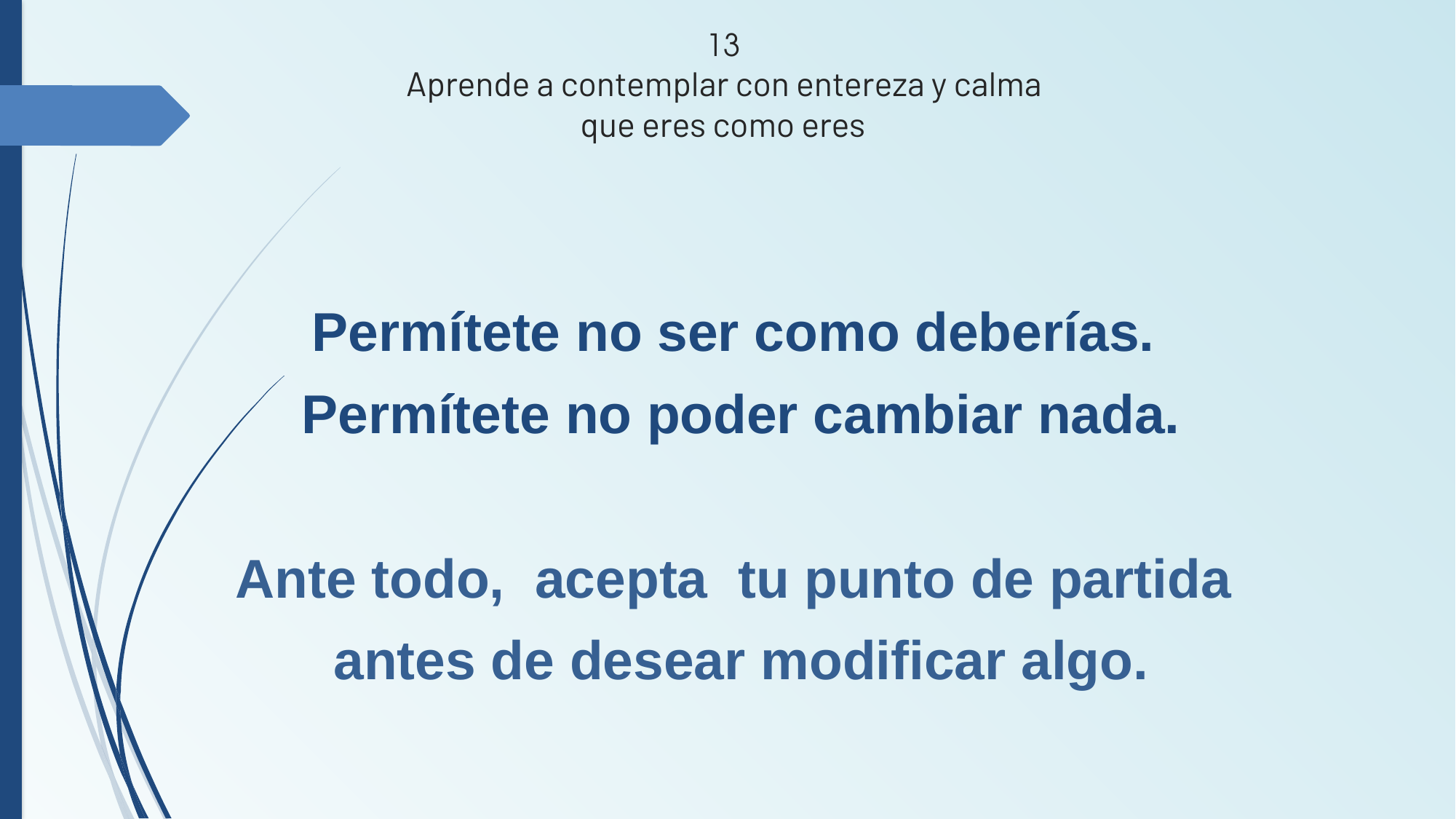

# 13 Aprende a contemplar con entereza y calma que eres como eres
Permítete no ser como deberías.
Permítete no poder cambiar nada.

Ante todo,  acepta  tu punto de partida
antes de desear modificar algo.